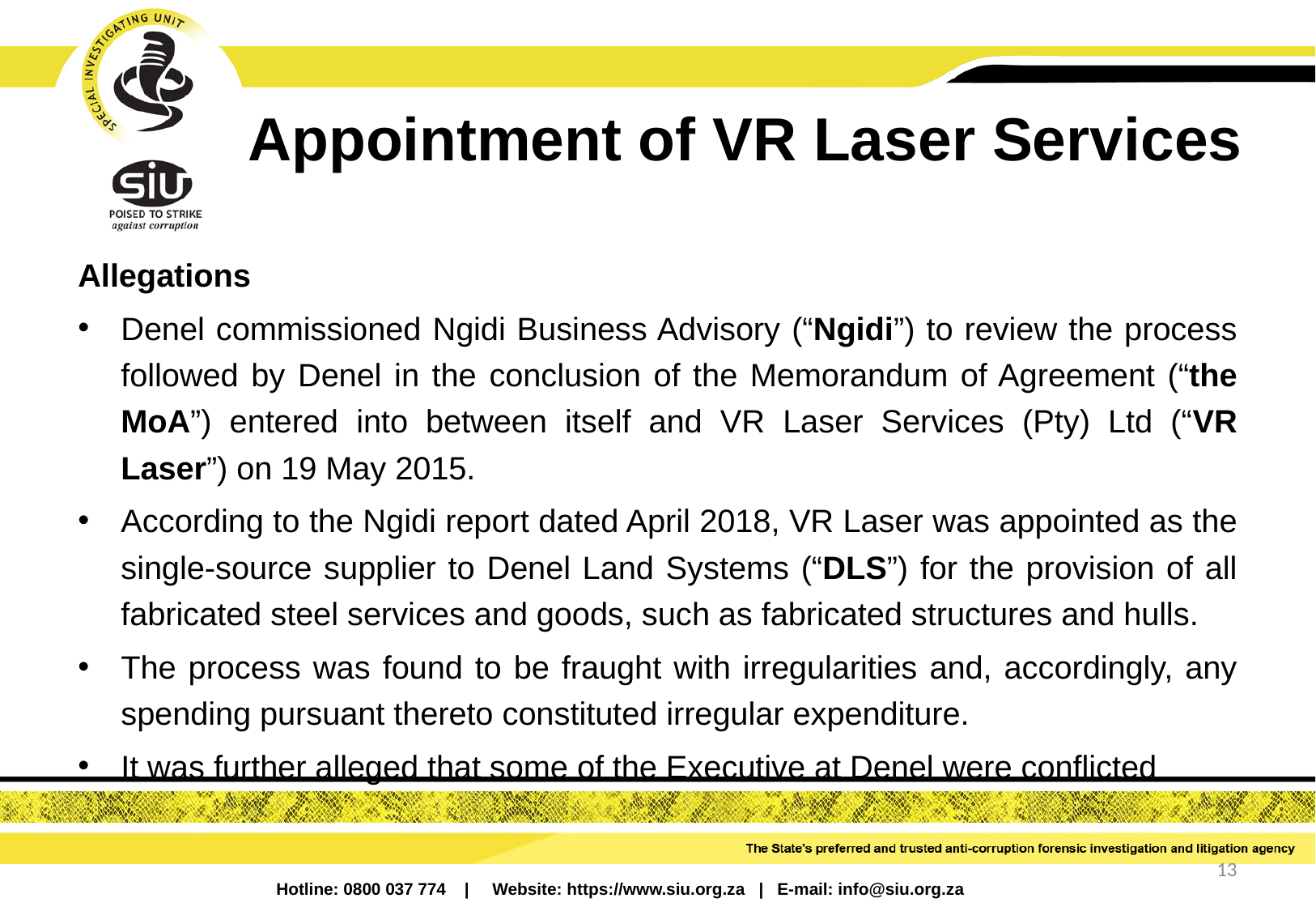

# Appointment of VR Laser Services
Allegations
Denel commissioned Ngidi Business Advisory (“Ngidi”) to review the process followed by Denel in the conclusion of the Memorandum of Agreement (“the MoA”) entered into between itself and VR Laser Services (Pty) Ltd (“VR Laser”) on 19 May 2015.
According to the Ngidi report dated April 2018, VR Laser was appointed as the single-source supplier to Denel Land Systems (“DLS”) for the provision of all fabricated steel services and goods, such as fabricated structures and hulls.
The process was found to be fraught with irregularities and, accordingly, any spending pursuant thereto constituted irregular expenditure.
It was further alleged that some of the Executive at Denel were conflicted

13
Hotline: 0800 037 774    |     Website: https://www.siu.org.za   |   E-mail: info@siu.org.za